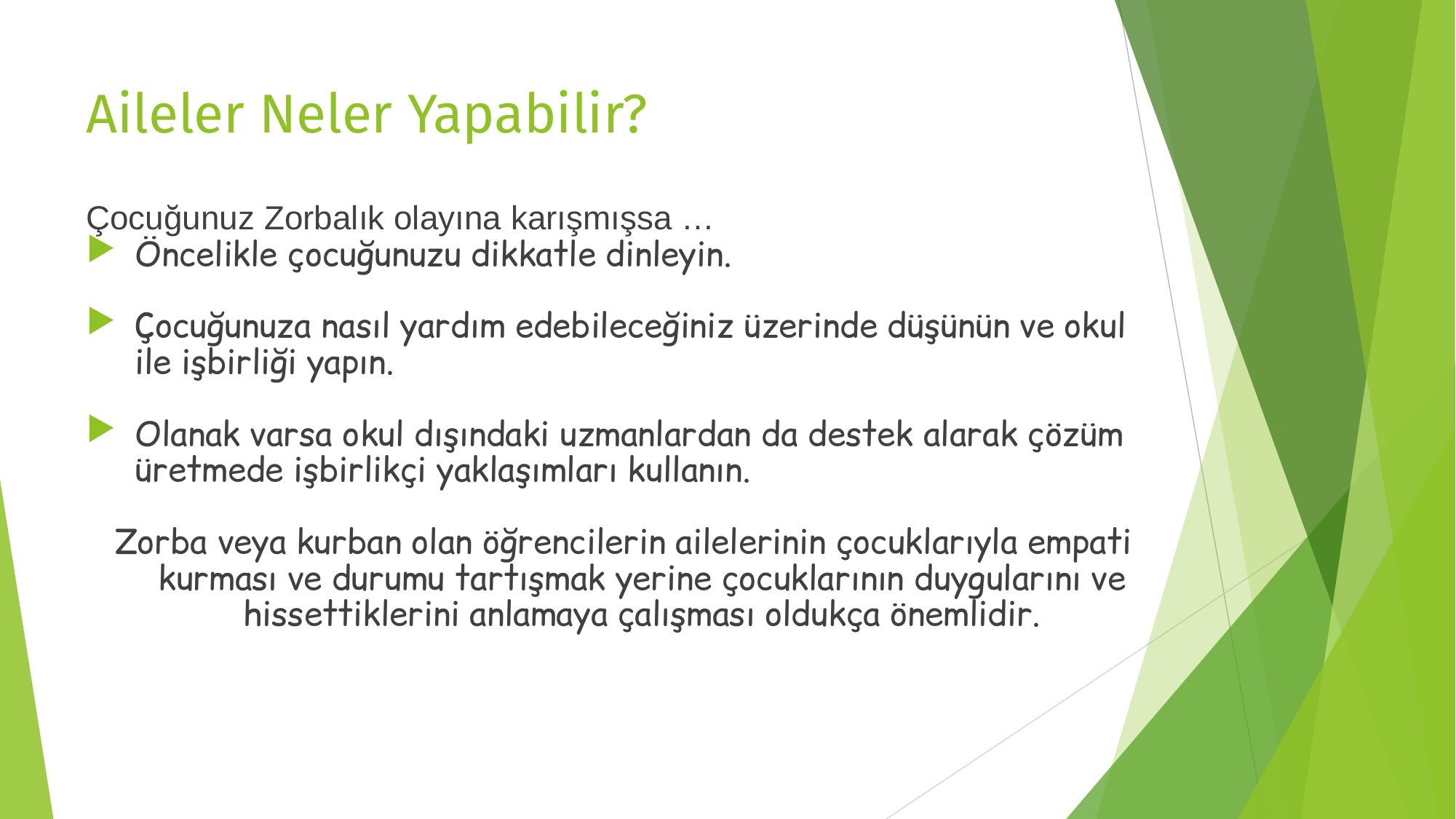

# Aileler Neler Yapabilir?
Çocuğunuz Zorbalık olayına karışmışsa …
Öncelikle çocuğunuzu dikkatle dinleyin.

Çocuğunuza nasıl yardım edebileceğiniz üzerinde düşünün ve okul ile işbirliği yapın.

Olanak varsa okul dışındaki uzmanlardan da destek alarak çözüm üretmede işbirlikçi yaklaşımları kullanın.

Zorba veya kurban olan öğrencilerin ailelerinin çocuklarıyla empati kurması ve durumu tartışmak yerine çocuklarının duygularını ve hissettiklerini anlamaya çalışması oldukça önemlidir.